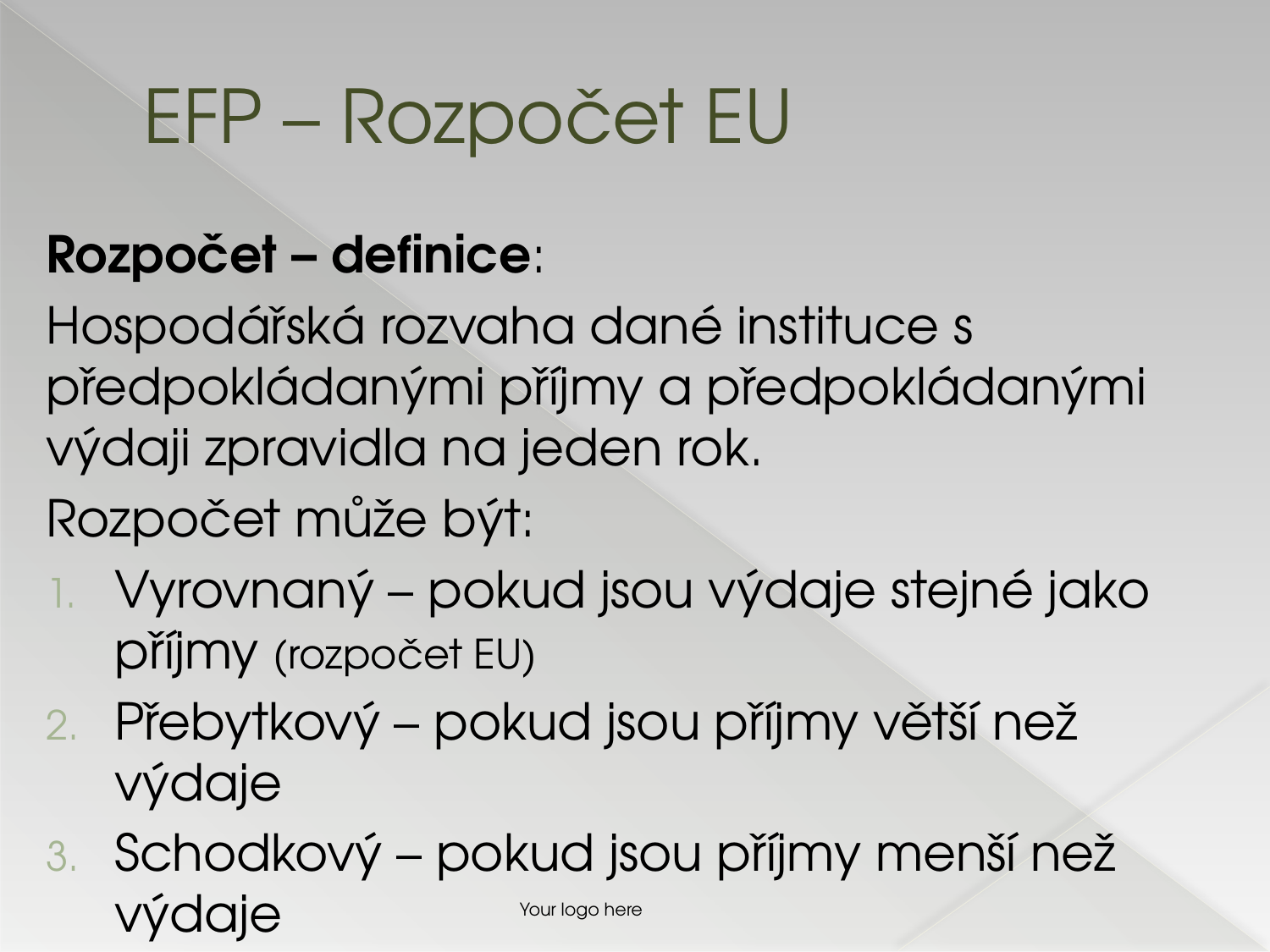

# EFP – Rozpočet EU
Rozpočet – definice:
Hospodářská rozvaha dané instituce s předpokládanými příjmy a předpokládanými výdaji zpravidla na jeden rok.
Rozpočet může být:
Vyrovnaný – pokud jsou výdaje stejné jako příjmy (rozpočet EU)
Přebytkový – pokud jsou příjmy větší než výdaje
Schodkový – pokud jsou příjmy menší než výdaje

Your logo here